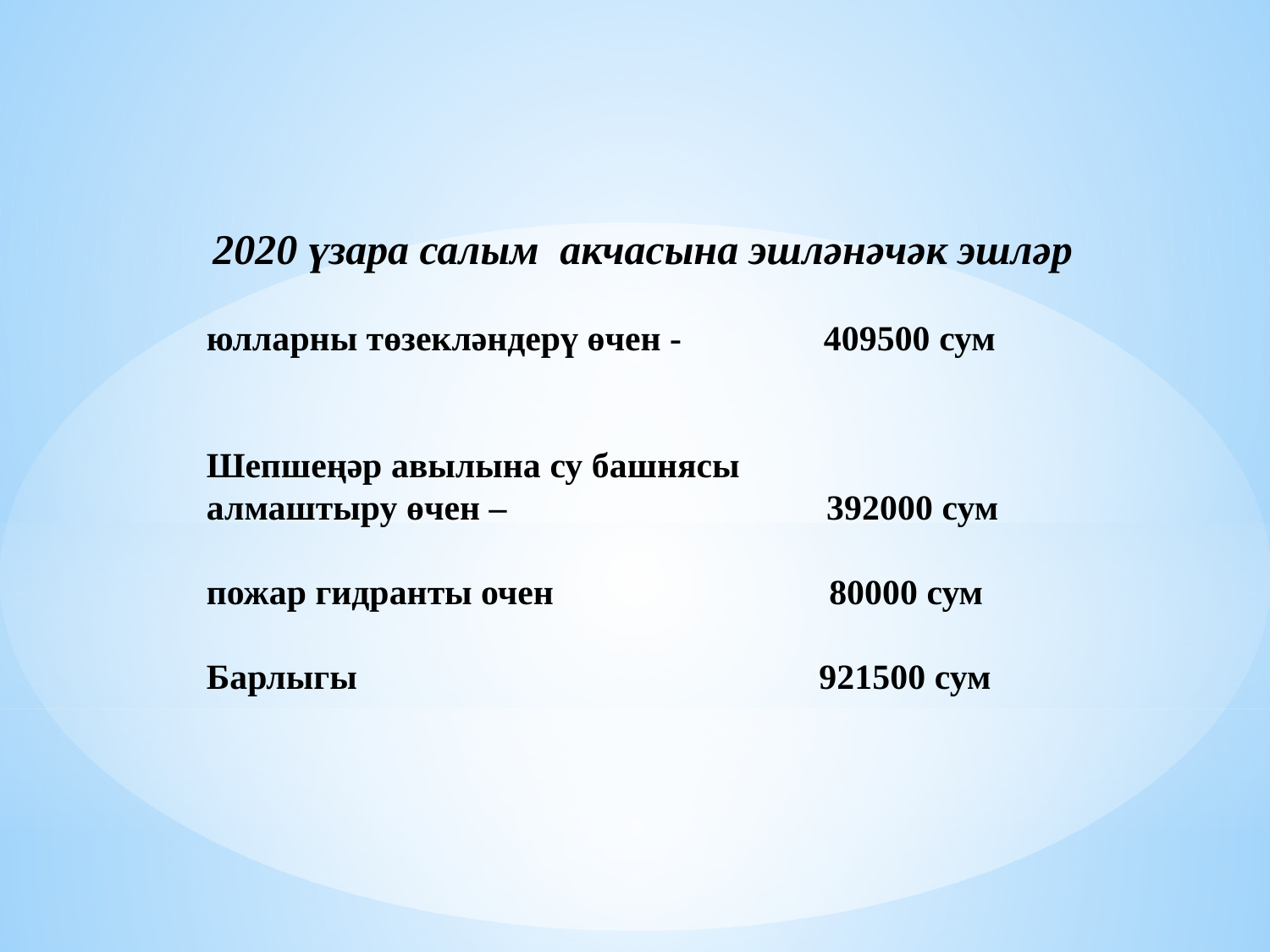

2020 үзара салым  акчасына эшләнәчәк эшләр

 юлларны төзекләндерү өчен -                409500 сум

 Шепшеңәр авылына су башнясы
 алмаштыру өчен –                                    392000 сум

 пожар гидранты очен                               80000 сум

 Барлыгы                                                    921500 сум